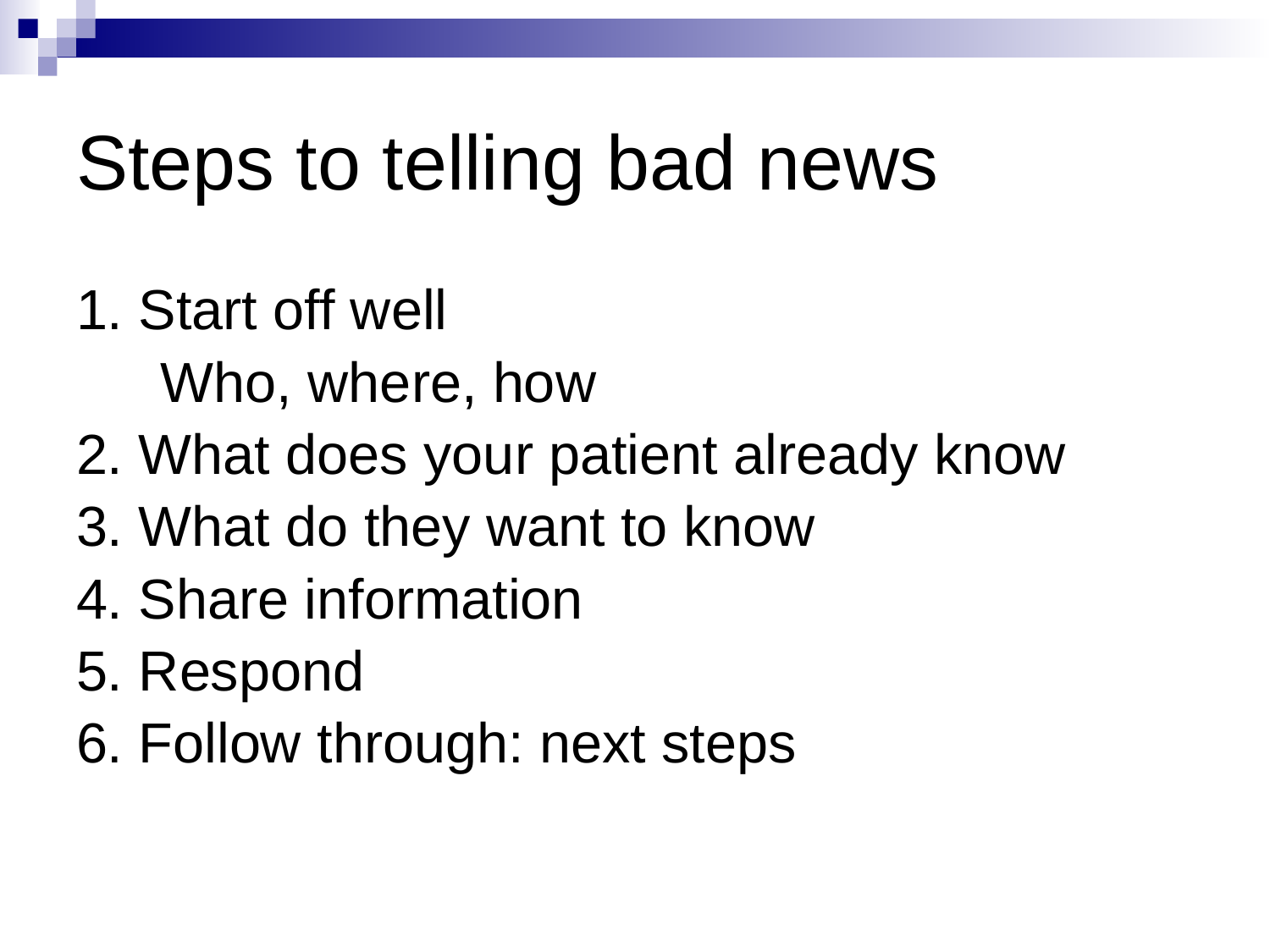

# Steps to telling bad news
1. Start off well
	Who, where, how
2. What does your patient already know
3. What do they want to know
4. Share information
5. Respond
6. Follow through: next steps